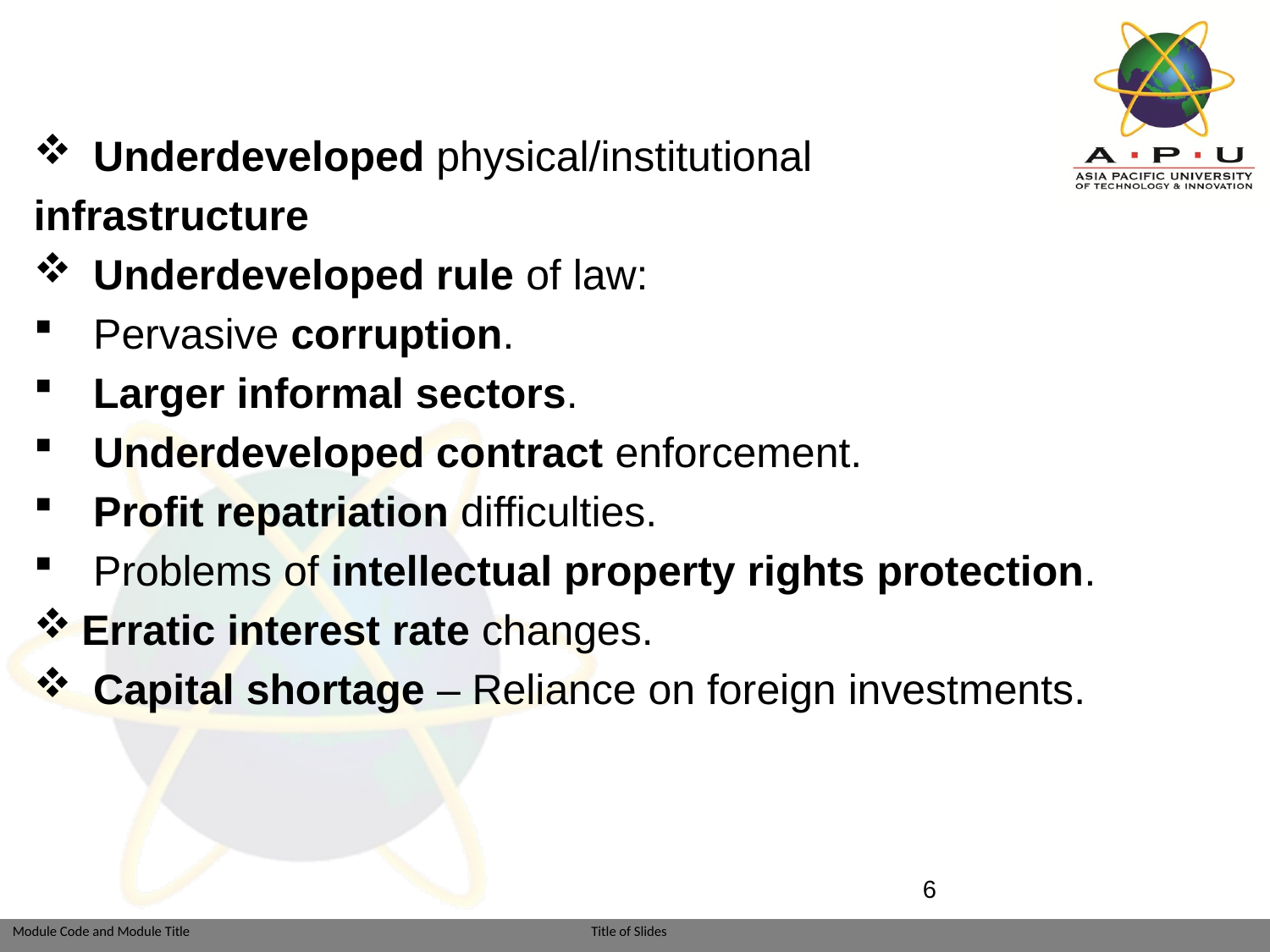

Underdeveloped physical/institutional
infrastructure
 Underdeveloped rule of law:
 Pervasive corruption.
 Larger informal sectors.
 Underdeveloped contract enforcement.
 Profit repatriation difficulties.
 Problems of intellectual property rights protection.
Erratic interest rate changes.
 Capital shortage – Reliance on foreign investments.
6